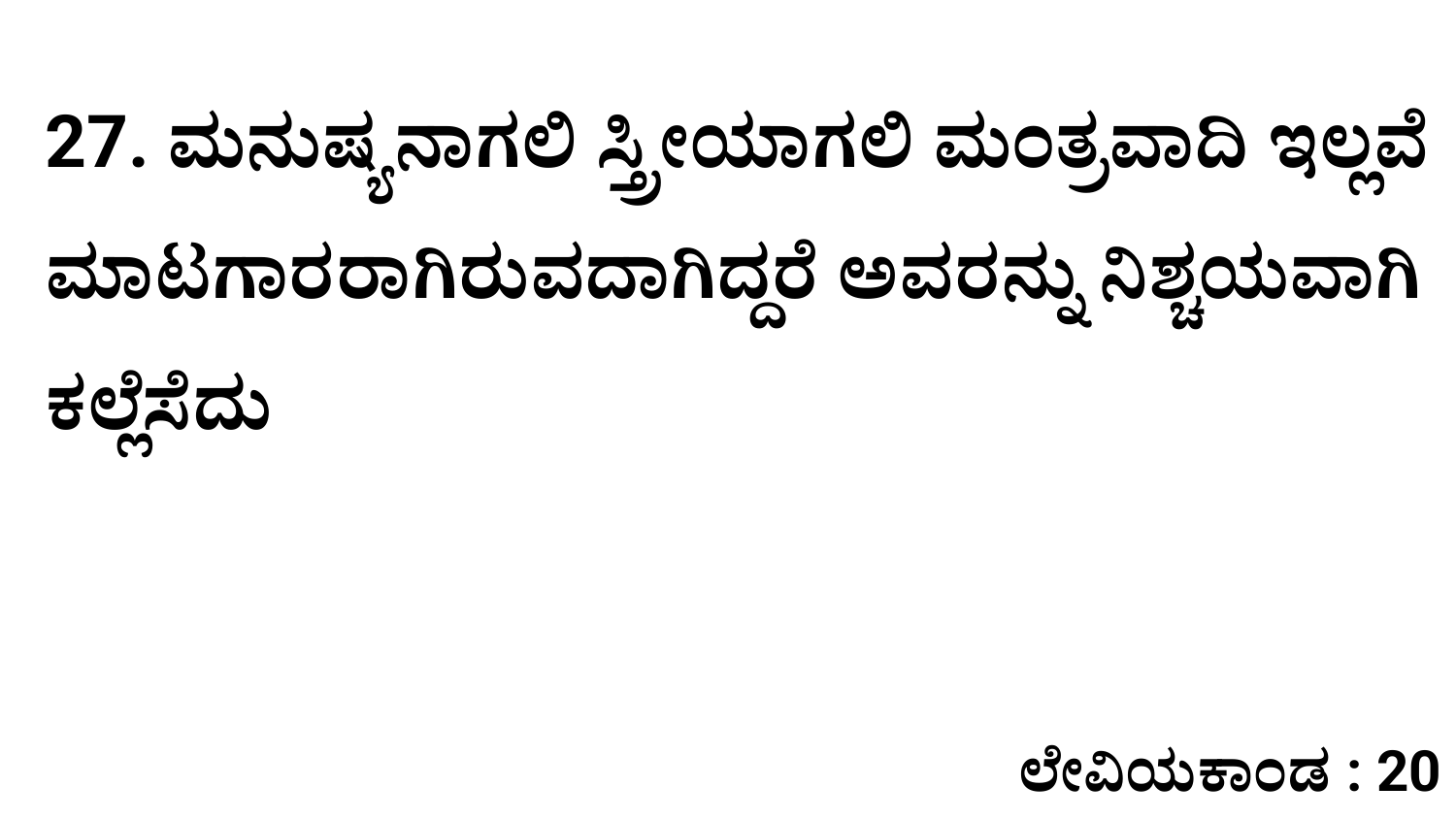

27. ಮನುಷ್ಯನಾಗಲಿ ಸ್ತ್ರೀಯಾಗಲಿ ಮಂತ್ರವಾದಿ ಇಲ್ಲವೆ ಮಾಟಗಾರರಾಗಿರುವದಾಗಿದ್ದರೆ ಅವರನ್ನು ನಿಶ್ಚಯವಾಗಿ ಕಲ್ಲೆಸೆದು
ಲೇವಿಯಕಾಂಡ : 20